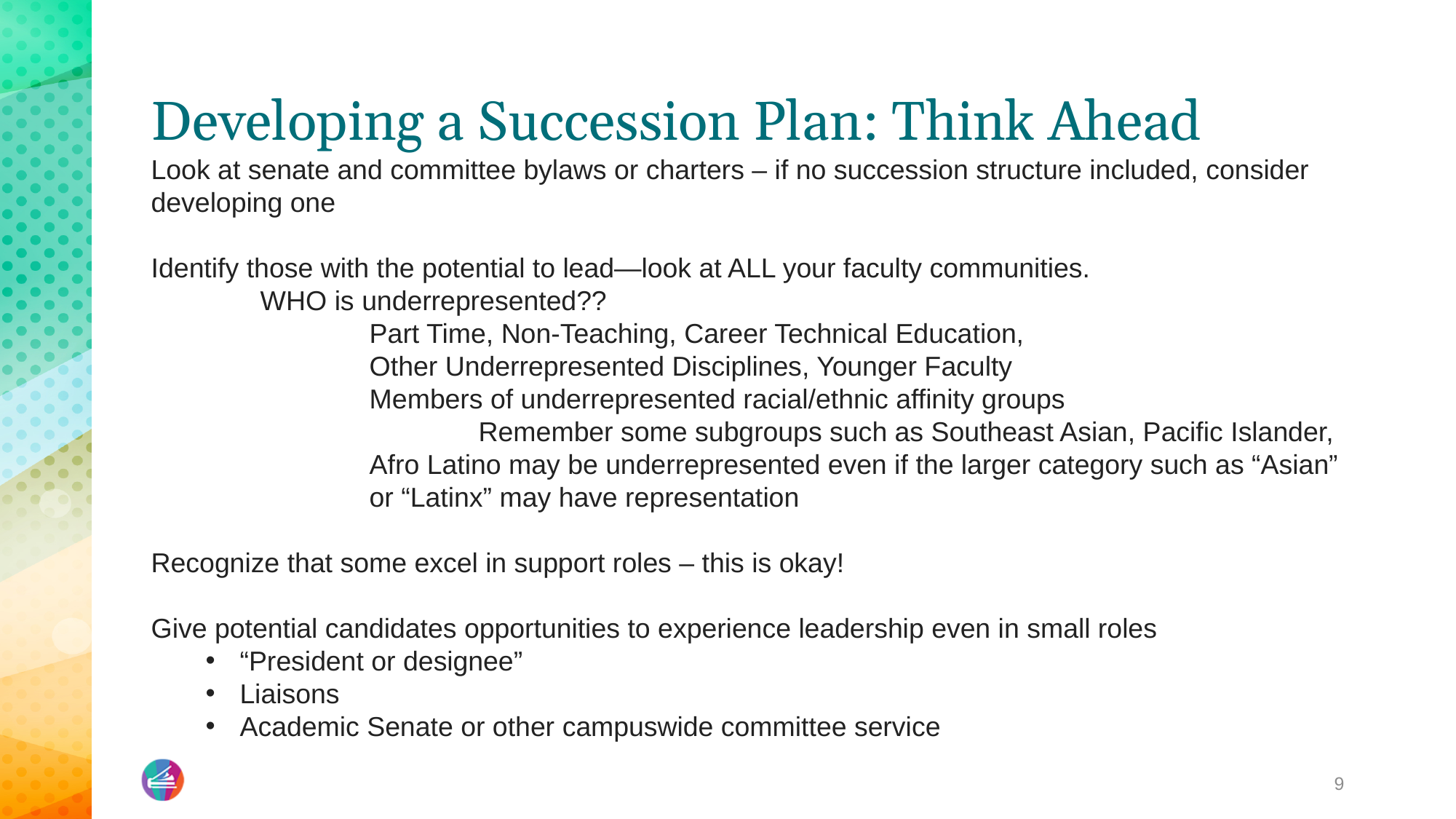

# Developing a Succession Plan: Think Ahead
Look at senate and committee bylaws or charters – if no succession structure included, consider developing one

Identify those with the potential to lead—look at ALL your faculty communities.
	WHO is underrepresented??
		Part Time, Non-Teaching, Career Technical Education,
		Other Underrepresented Disciplines, Younger Faculty
		Members of underrepresented racial/ethnic affinity groups
			Remember some subgroups such as Southeast Asian, Pacific Islander, 		Afro Latino may be underrepresented even if the larger category such as “Asian” 		or “Latinx” may have representation

Recognize that some excel in support roles – this is okay!

Give potential candidates opportunities to experience leadership even in small roles
“President or designee”
Liaisons
Academic Senate or other campuswide committee service

9